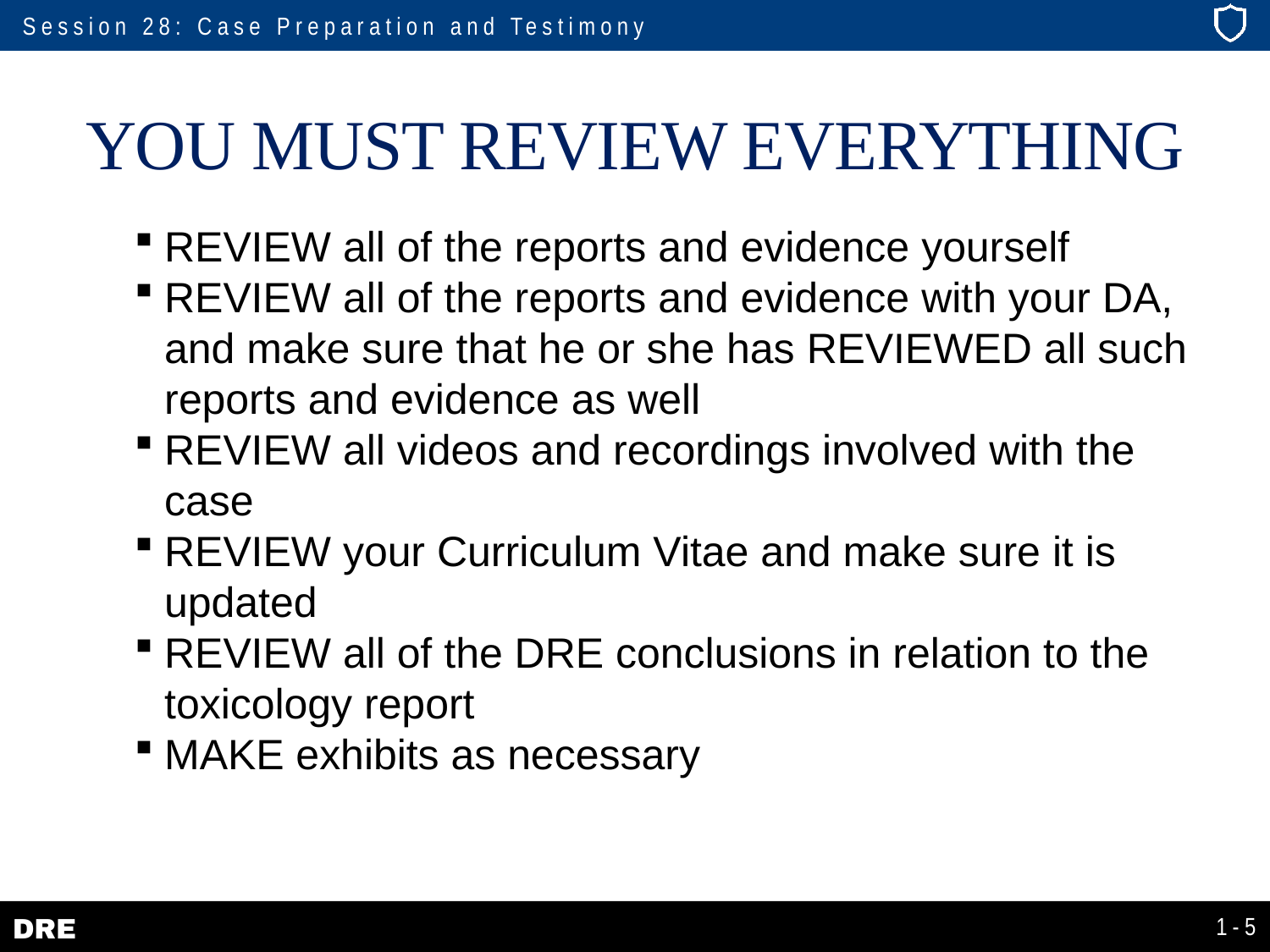

# You must review everything
REVIEW all of the reports and evidence yourself
REVIEW all of the reports and evidence with your DA, and make sure that he or she has REVIEWED all such reports and evidence as well
REVIEW all videos and recordings involved with the case
REVIEW your Curriculum Vitae and make sure it is updated
REVIEW all of the DRE conclusions in relation to the toxicology report
MAKE exhibits as necessary
1-5